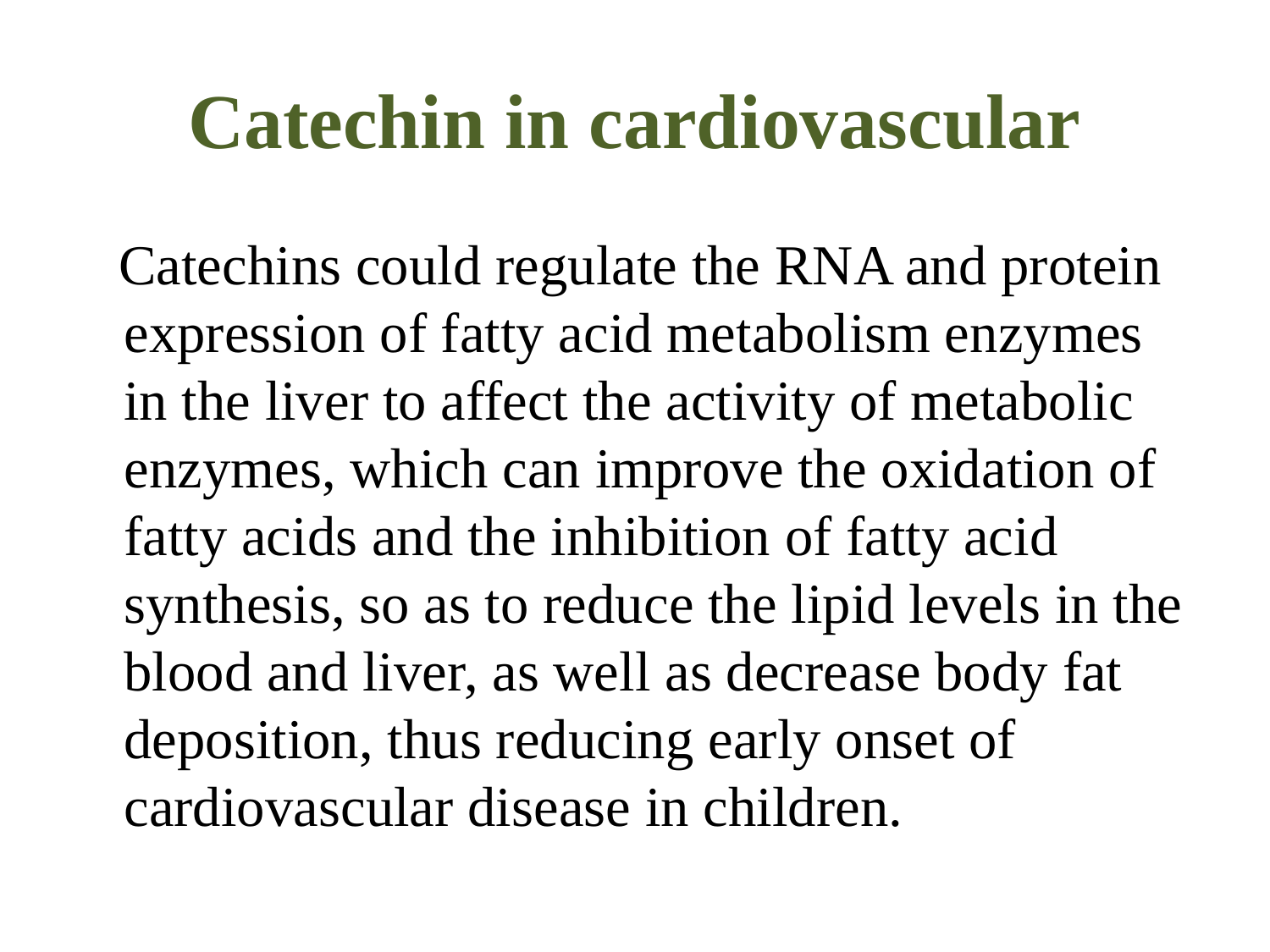

# Catechin in cardiovascular
   Catechins could regulate the RNA and protein expression of fatty acid metabolism enzymes in the liver to affect the activity of metabolic enzymes, which can improve the oxidation of fatty acids and the inhibition of fatty acid synthesis, so as to reduce the lipid levels in the blood and liver, as well as decrease body fat deposition, thus reducing early onset of cardiovascular disease in children.